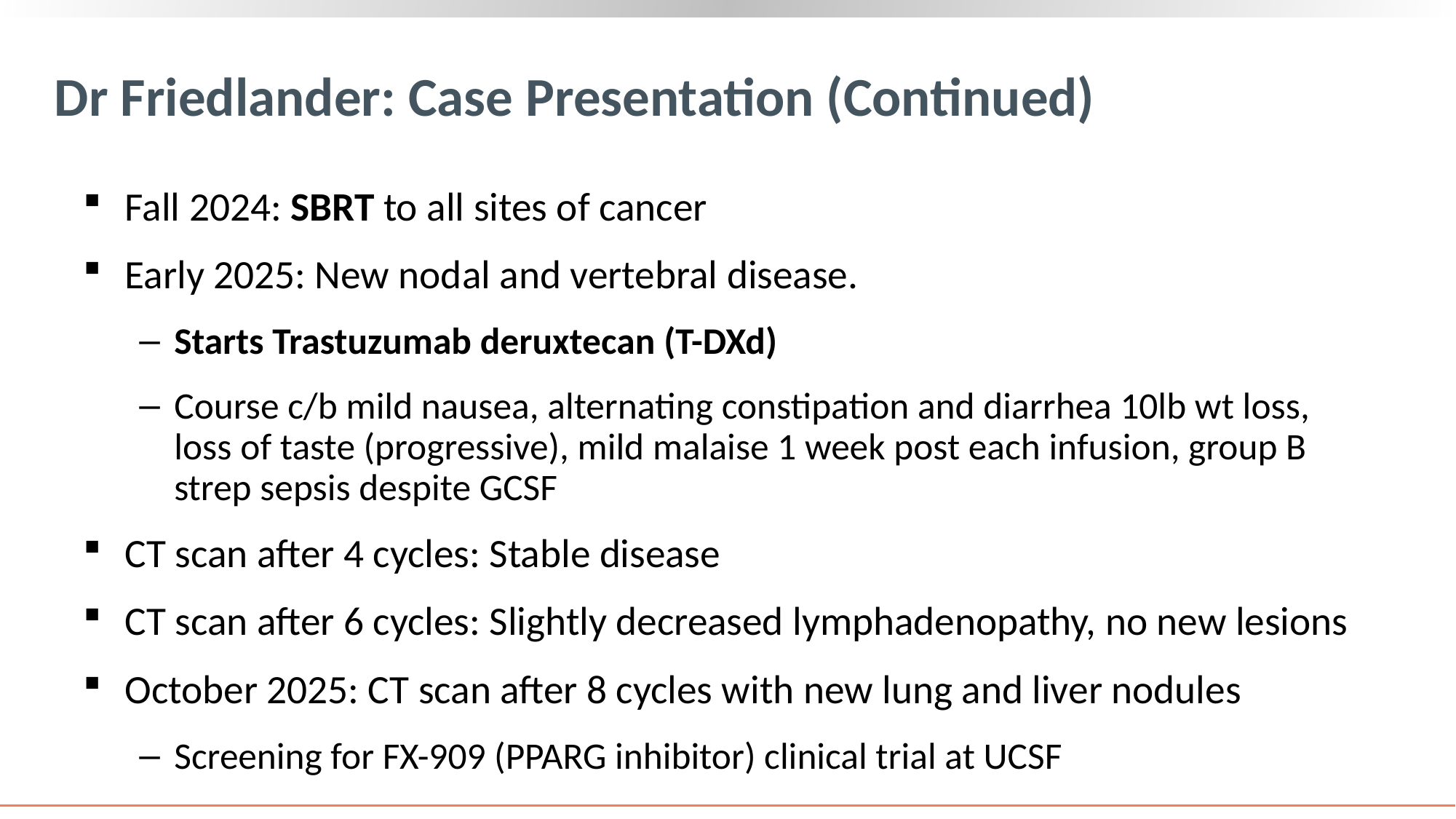

# Dr Friedlander: Case Presentation (Continued)
Fall 2024: SBRT to all sites of cancer
Early 2025: New nodal and vertebral disease.
Starts Trastuzumab deruxtecan (T-DXd)
Course c/b mild nausea, alternating constipation and diarrhea 10lb wt loss, loss of taste (progressive), mild malaise 1 week post each infusion, group B strep sepsis despite GCSF
CT scan after 4 cycles: Stable disease
CT scan after 6 cycles: Slightly decreased lymphadenopathy, no new lesions
October 2025: CT scan after 8 cycles with new lung and liver nodules
Screening for FX-909 (PPARG inhibitor) clinical trial at UCSF